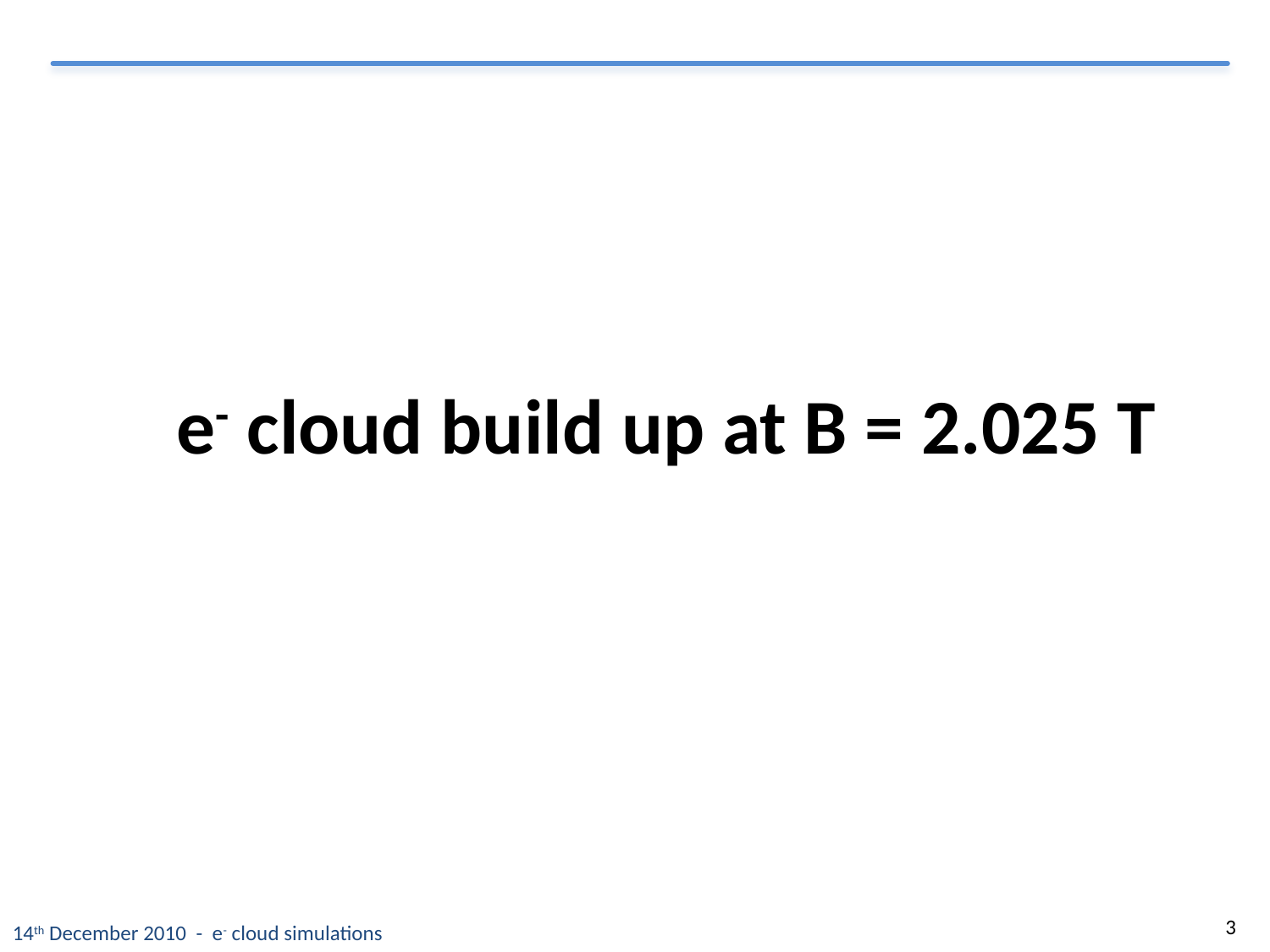

e- cloud build up at B = 2.025 T
3
14th December 2010  -  e- cloud simulations